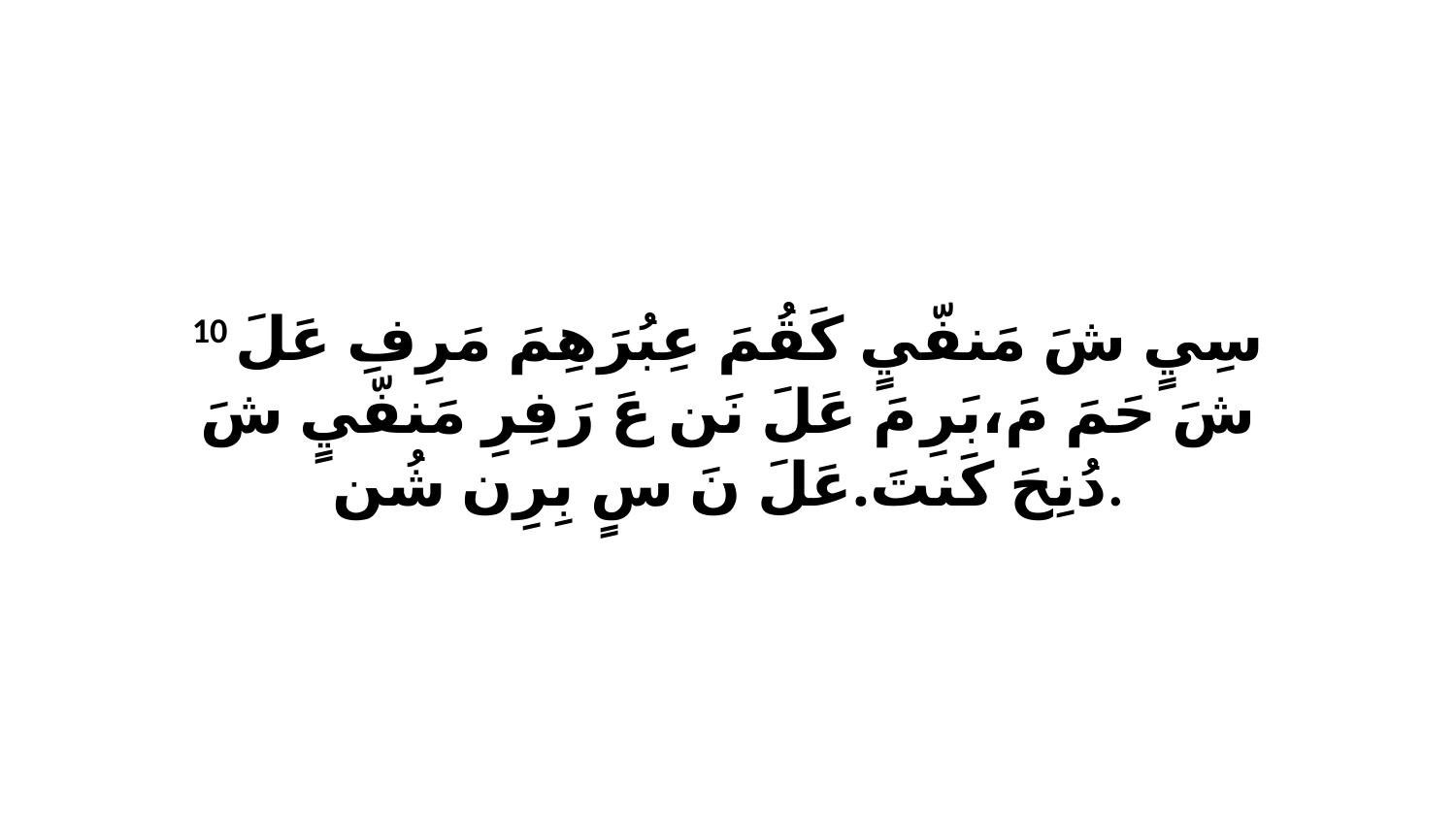

10 سِيٍ شَ مَنفّيٍ كَقُمَ عِبُرَهِمَ مَرِفِ عَلَ شَ حَمَ مَ،بَرِ مَ عَلَ نَن عَ رَفِرِ مَنفّيٍ شَ دُنِحَ كَنتَ.عَلَ نَ سٍ بِرِن شُن.